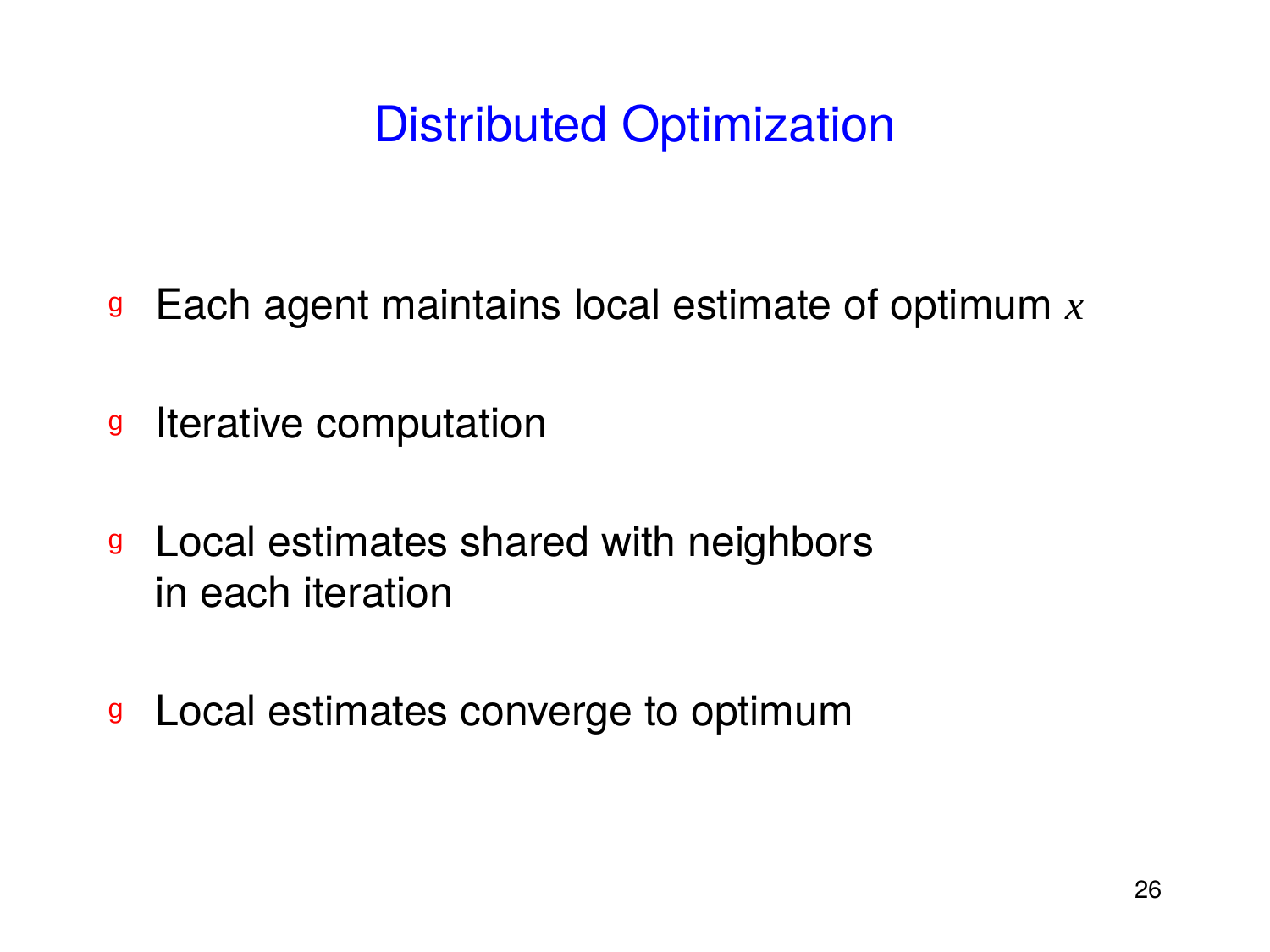

# Distributed Optimization

Each agent maintains local estimate of optimum x

Iterative computation

Local estimates shared with neighbors
in each iteration

Local estimates converge to optimum
26